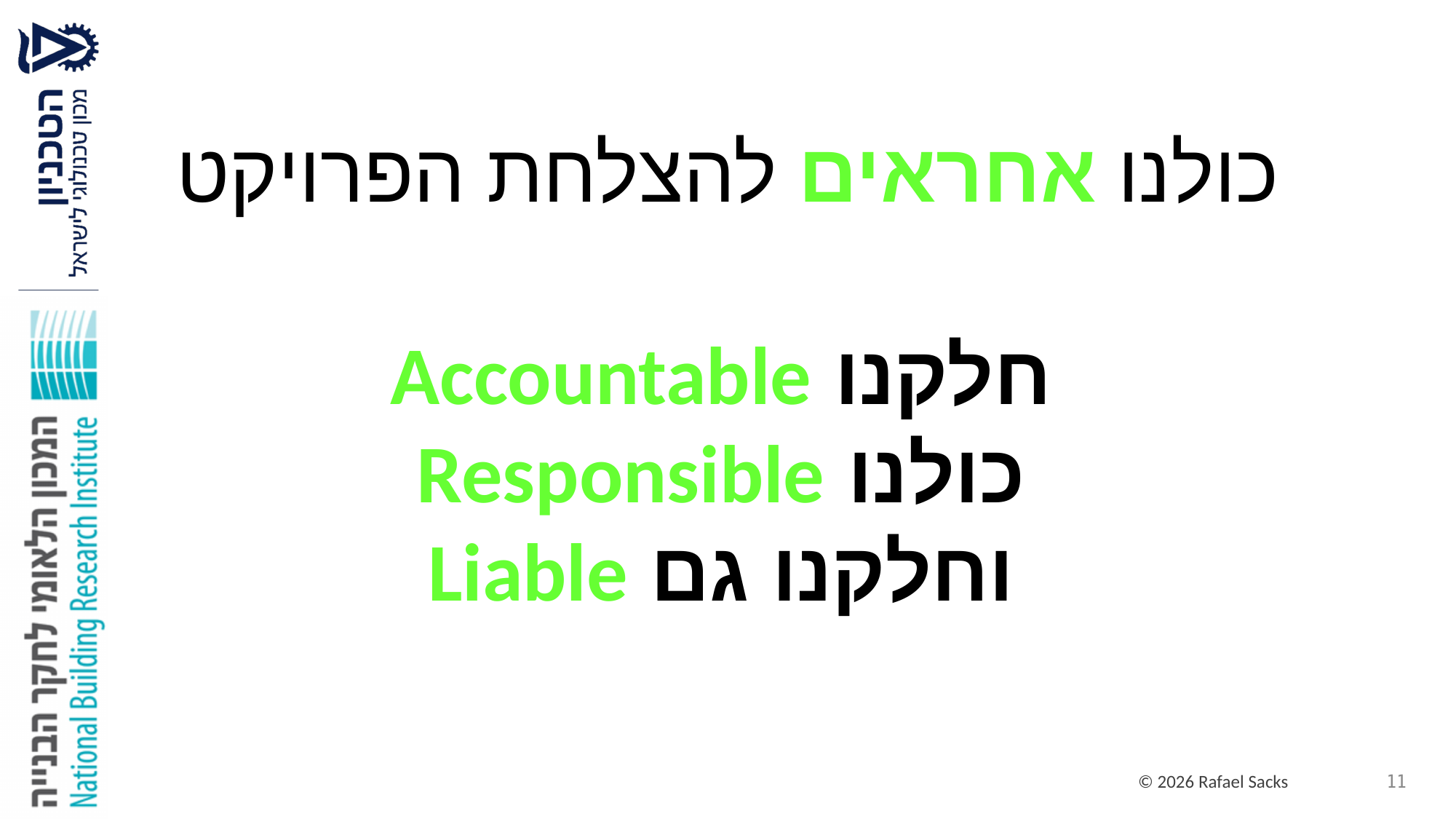

כולנו אחראים להצלחת הפרויקט
# חלקנו Accountable כולנו Responsible וחלקנו גם Liable
11